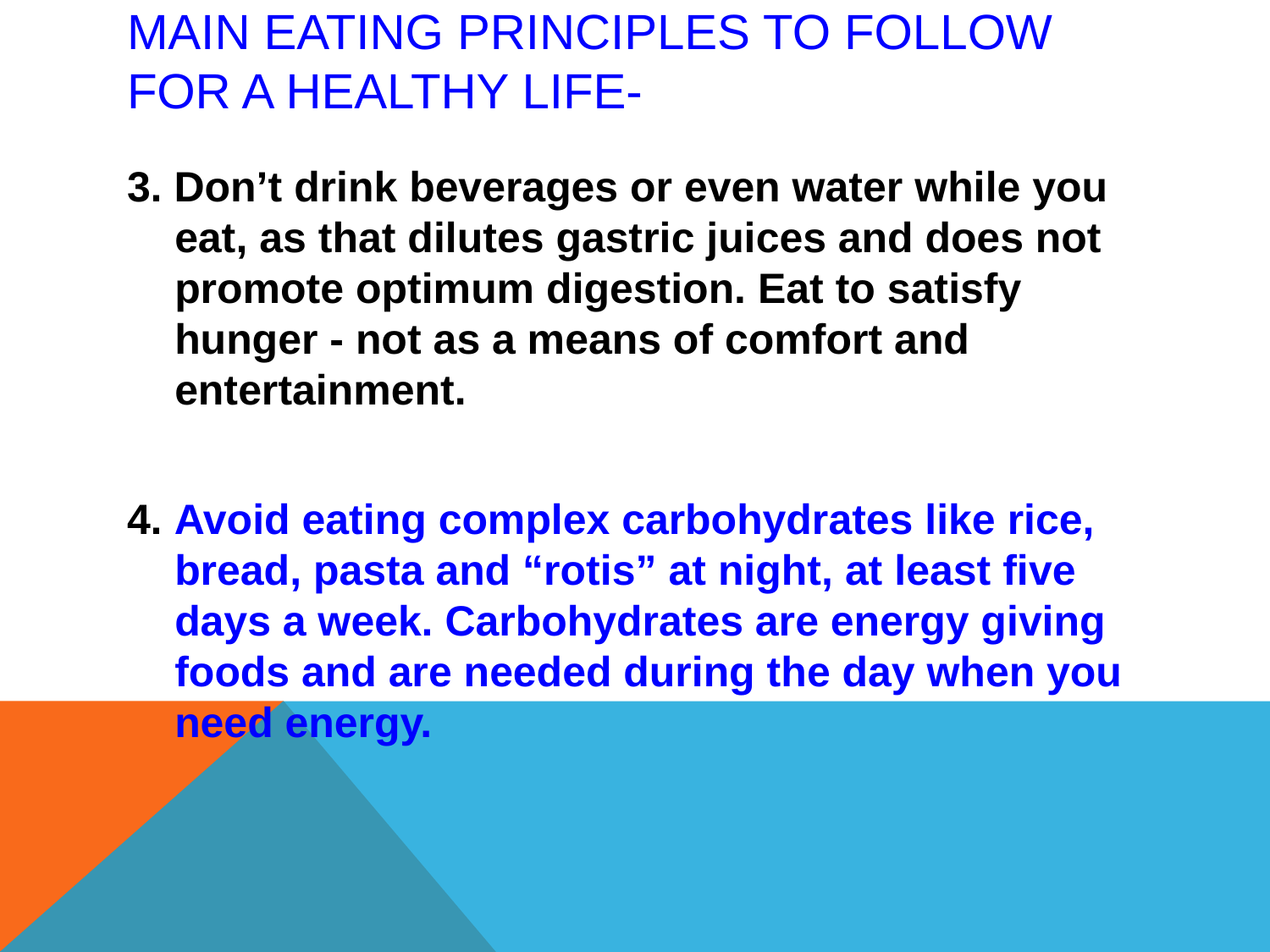

# Main Eating Principles to follow for a healthy life-
3. Don’t drink beverages or even water while you eat, as that dilutes gastric juices and does not promote optimum digestion. Eat to satisfy hunger - not as a means of comfort and entertainment.

4. Avoid eating complex carbohydrates like rice, bread, pasta and “rotis” at night, at least five days a week. Carbohydrates are energy giving foods and are needed during the day when you need energy.